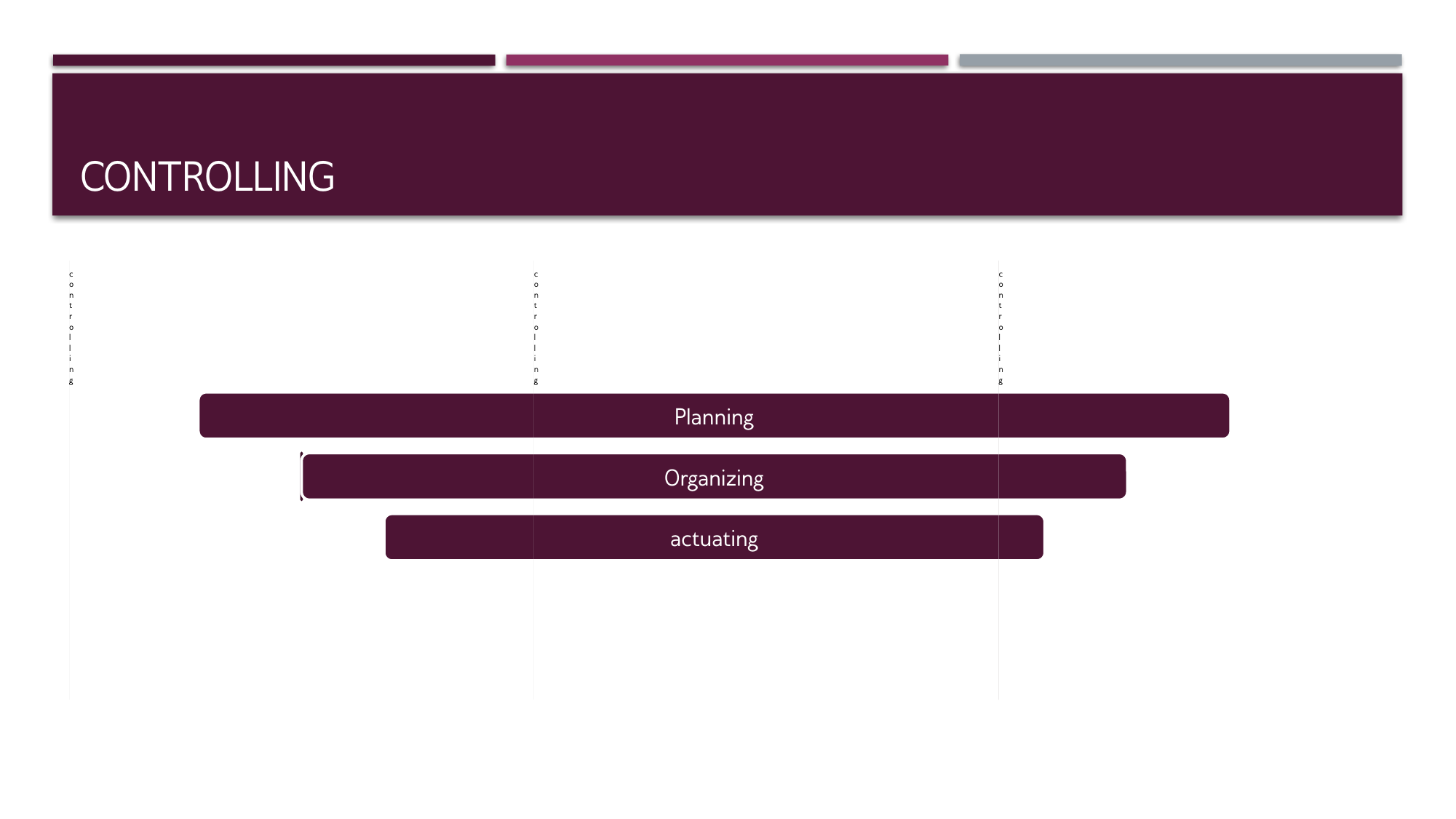

# controlling
Planning
Organizing
controlling
controlling
actuating
controlling